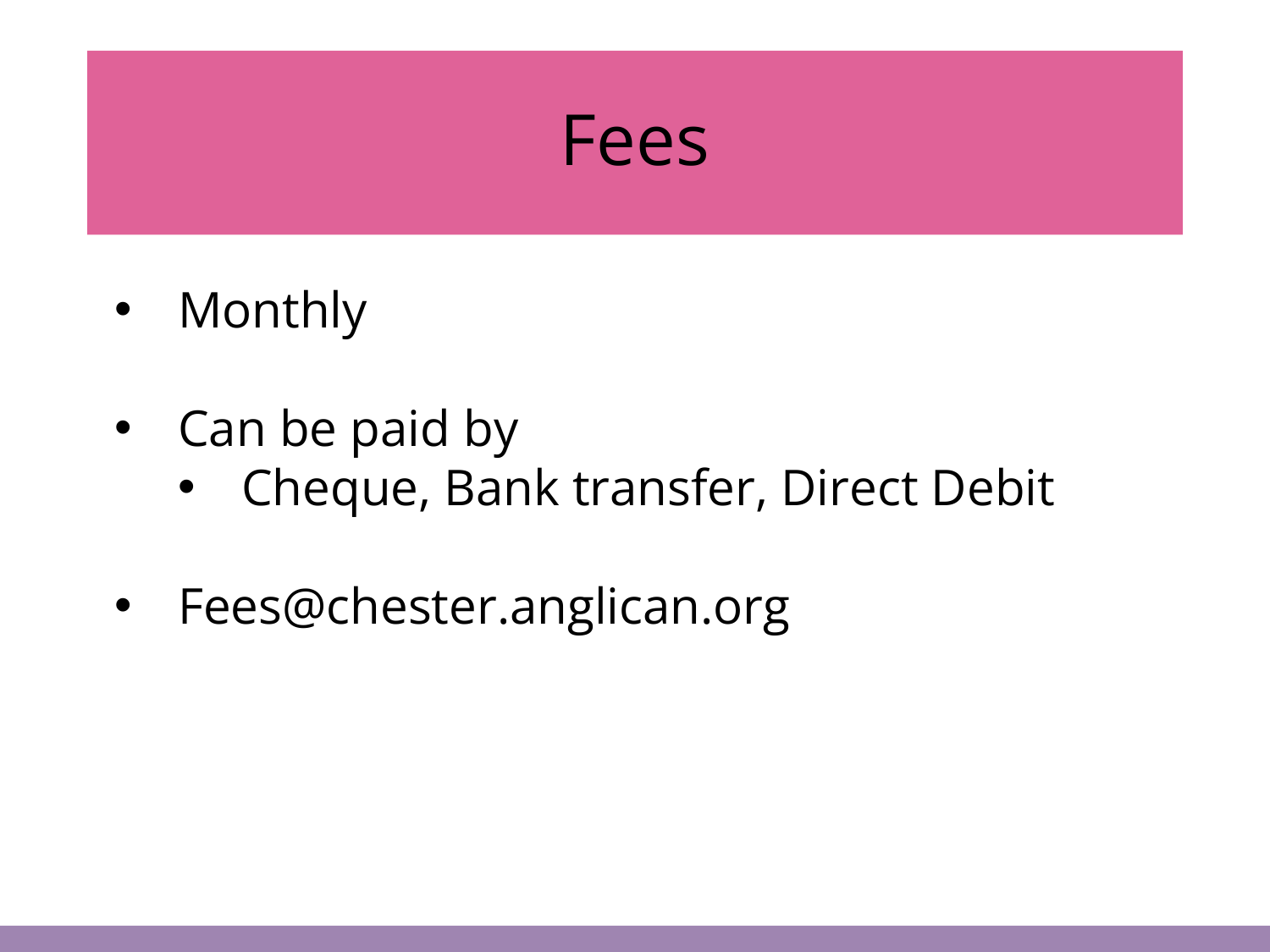

# Fees

Monthly

Can be paid by
Cheque, Bank transfer, Direct Debit

Fees@chester.anglican.org